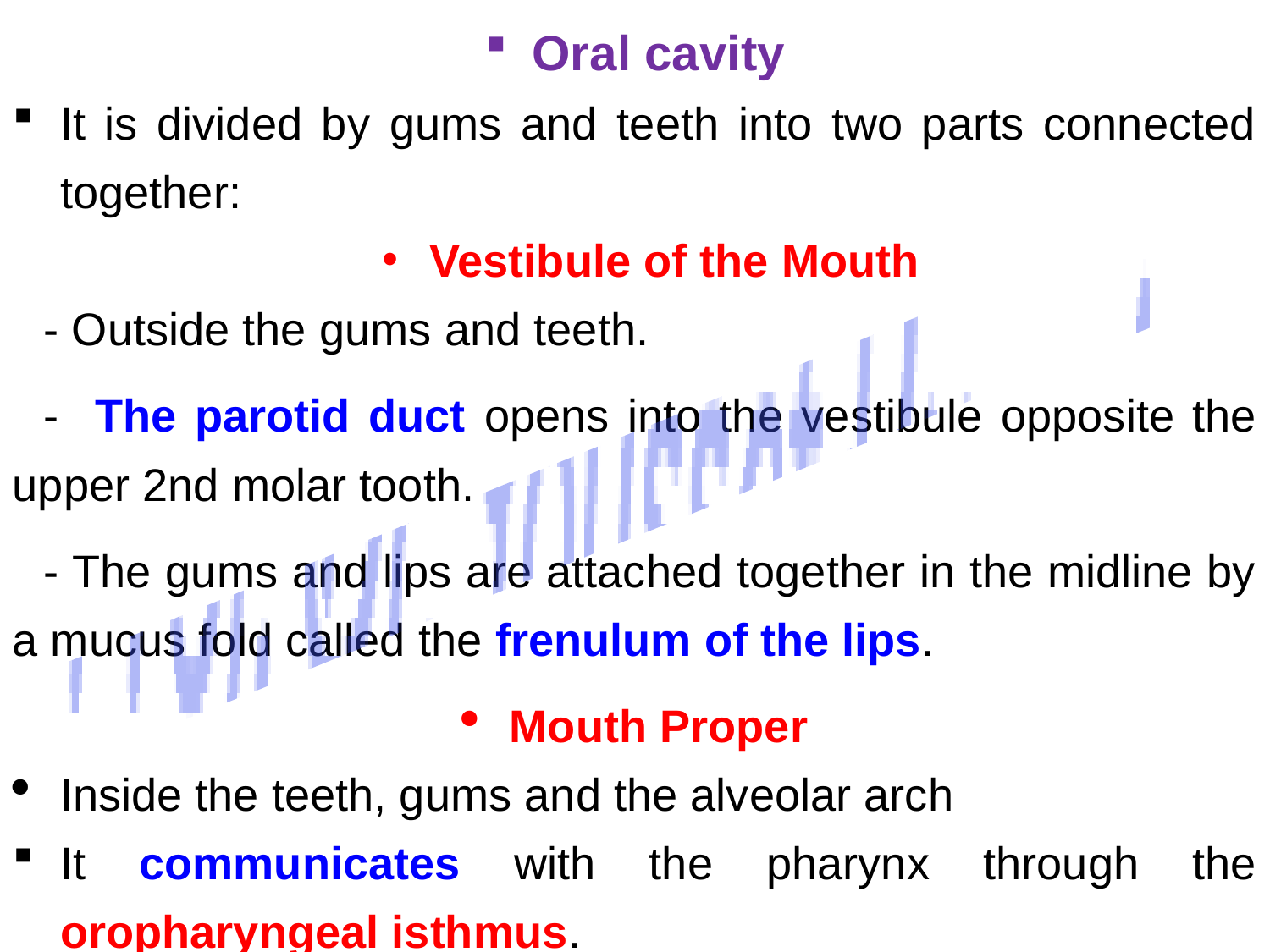

Oral cavity
It is divided by gums and teeth into two parts connected together:
Vestibule of the Mouth
- Outside the gums and teeth.
-  The parotid duct opens into the vestibule opposite the upper 2nd molar tooth.
- The gums and lips are attached together in the midline by a mucus fold called the frenulum of the lips.
Mouth Proper
Inside the teeth, gums and the alveolar arch
It communicates with the pharynx through the oropharyngeal isthmus.